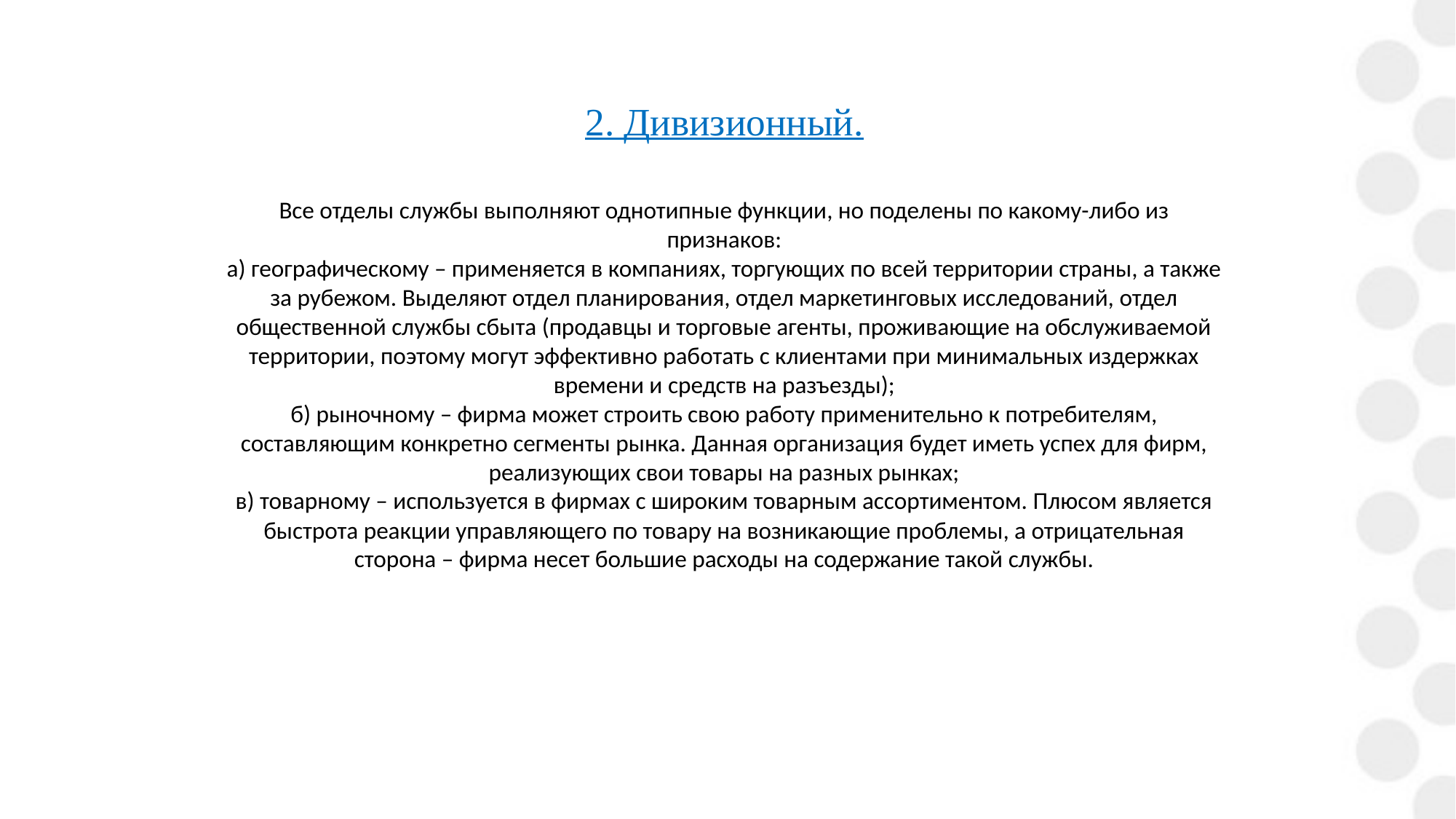

2. Дивизионный.
Все отделы службы выполняют однотипные функции, но поделены по какому-либо из признаков:
а) географическому – применяется в компаниях, торгующих по всей территории страны, а также за рубежом. Выделяют отдел планирования, отдел маркетинговых исследований, отдел общественной службы сбыта (продавцы и торговые агенты, проживающие на обслуживаемой территории, поэтому могут эффективно работать с клиентами при минимальных издержках времени и средств на разъезды);
б) рыночному – фирма может строить свою работу применительно к потребителям, составляющим конкретно сегменты рынка. Данная организация будет иметь успех для фирм, реализующих свои товары на разных рынках;
в) товарному – используется в фирмах с широким товарным ассортиментом. Плюсом является быстрота реакции управляющего по товару на возникающие проблемы, а отрицательная сторона – фирма несет большие расходы на содержание такой службы.